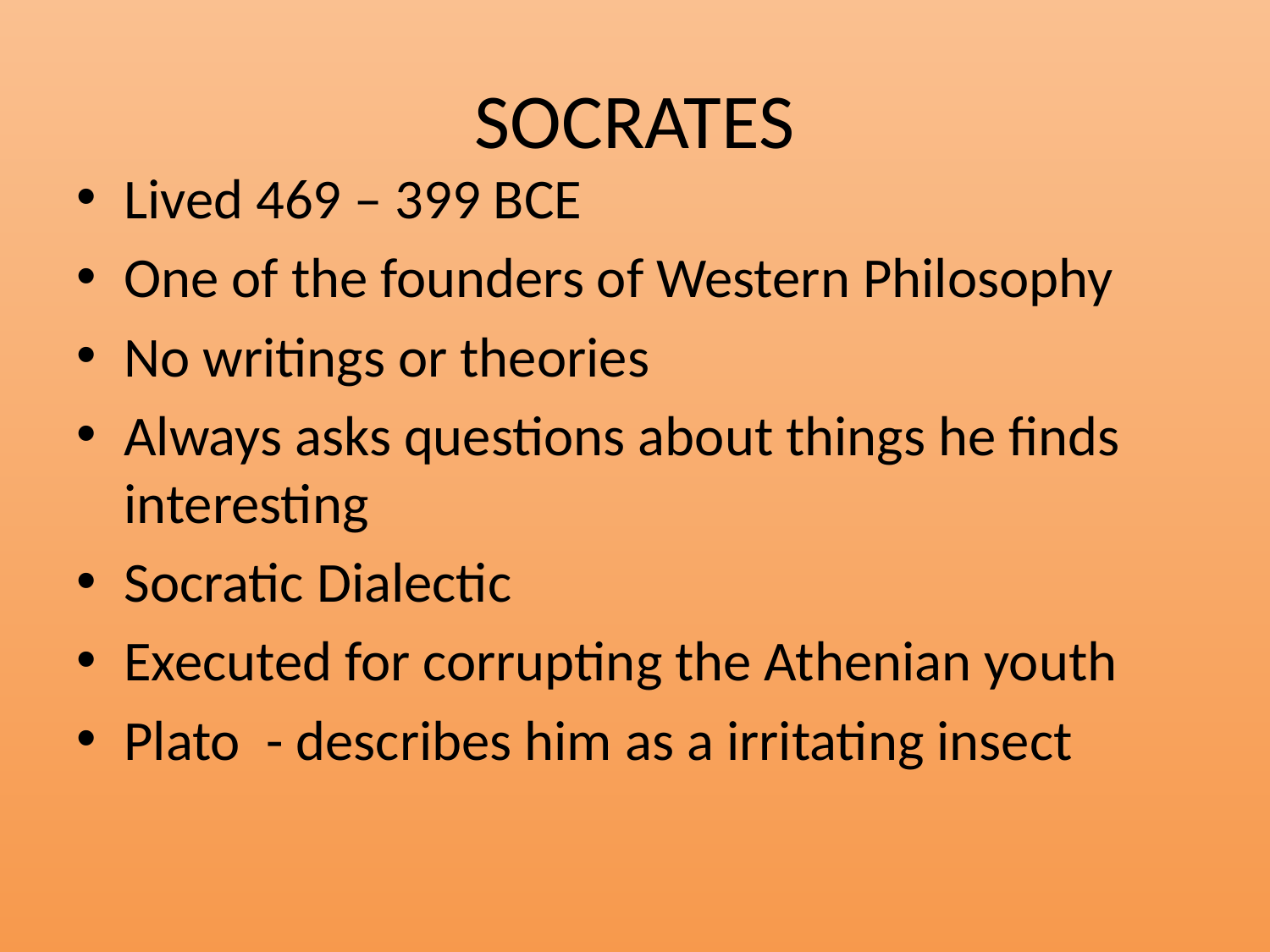

# SOCRATES
Lived 469 – 399 BCE
One of the founders of Western Philosophy
No writings or theories
Always asks questions about things he finds interesting
Socratic Dialectic
Executed for corrupting the Athenian youth
Plato  - describes him as a irritating insect